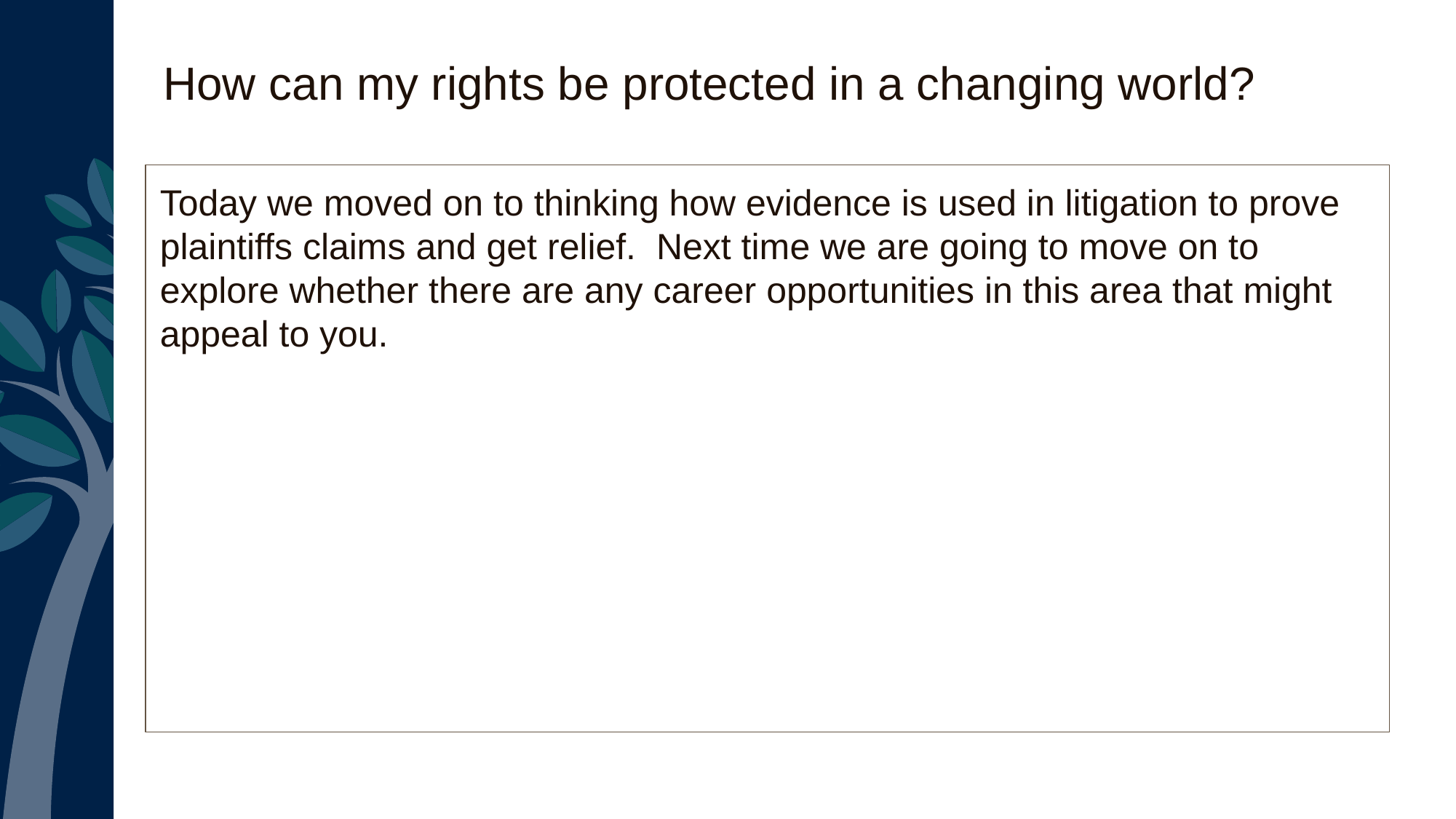

How can my rights be protected in a changing world?
Today we moved on to thinking how evidence is used in litigation to prove plaintiffs claims and get relief.  Next time we are going to move on to explore whether there are any career opportunities in this area that might appeal to you.